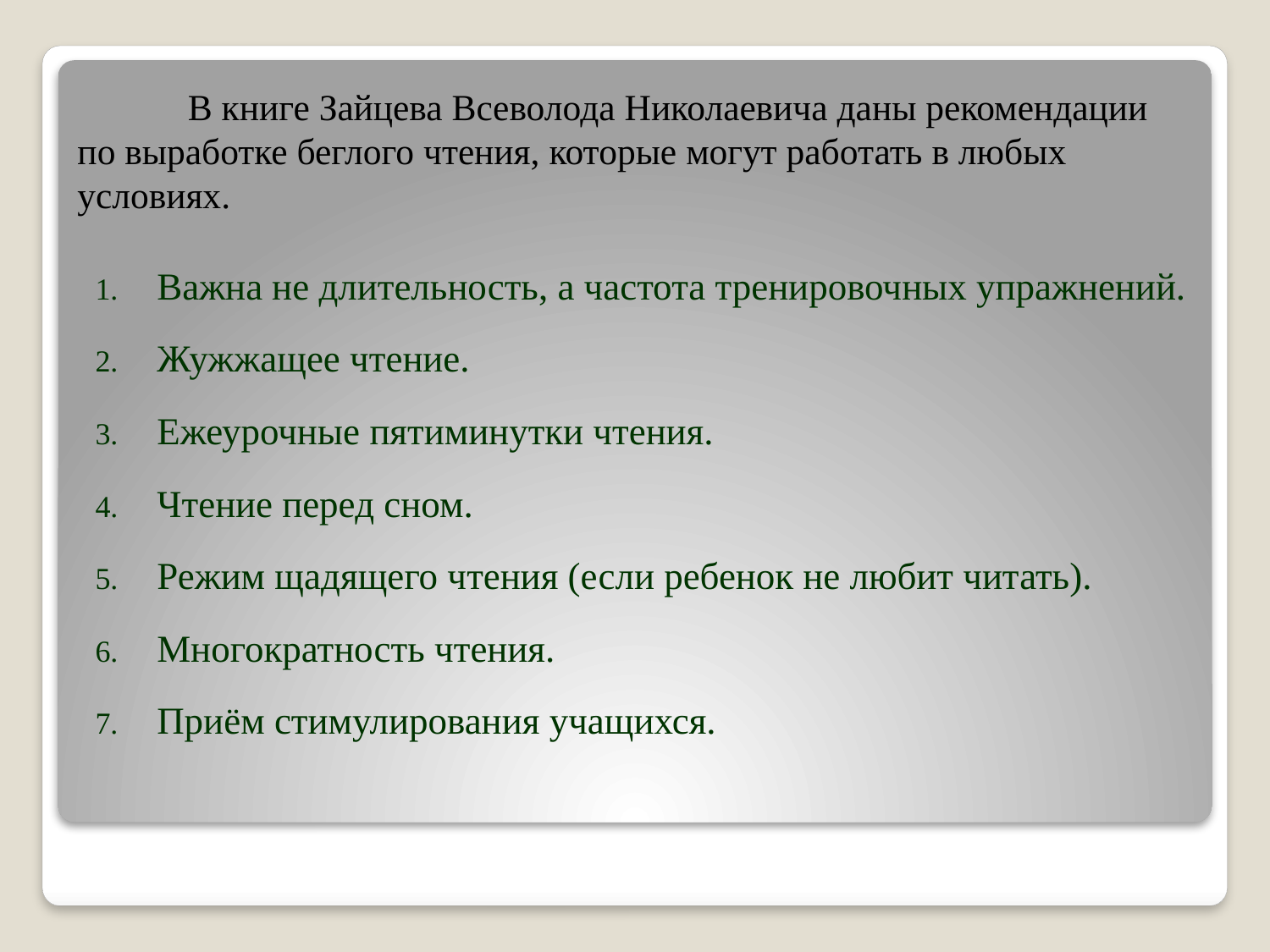

# В книге Зайцева Всеволода Николаевича даны рекомендации по выработке беглого чтения, которые могут работать в любых условиях.
Важна не длительность, а частота тренировочных упражнений.
Жужжащее чтение.
Ежеурочные пятиминутки чтения.
Чтение перед сном.
Режим щадящего чтения (если ребенок не любит читать).
Многократность чтения.
Приём стимулирования учащихся.